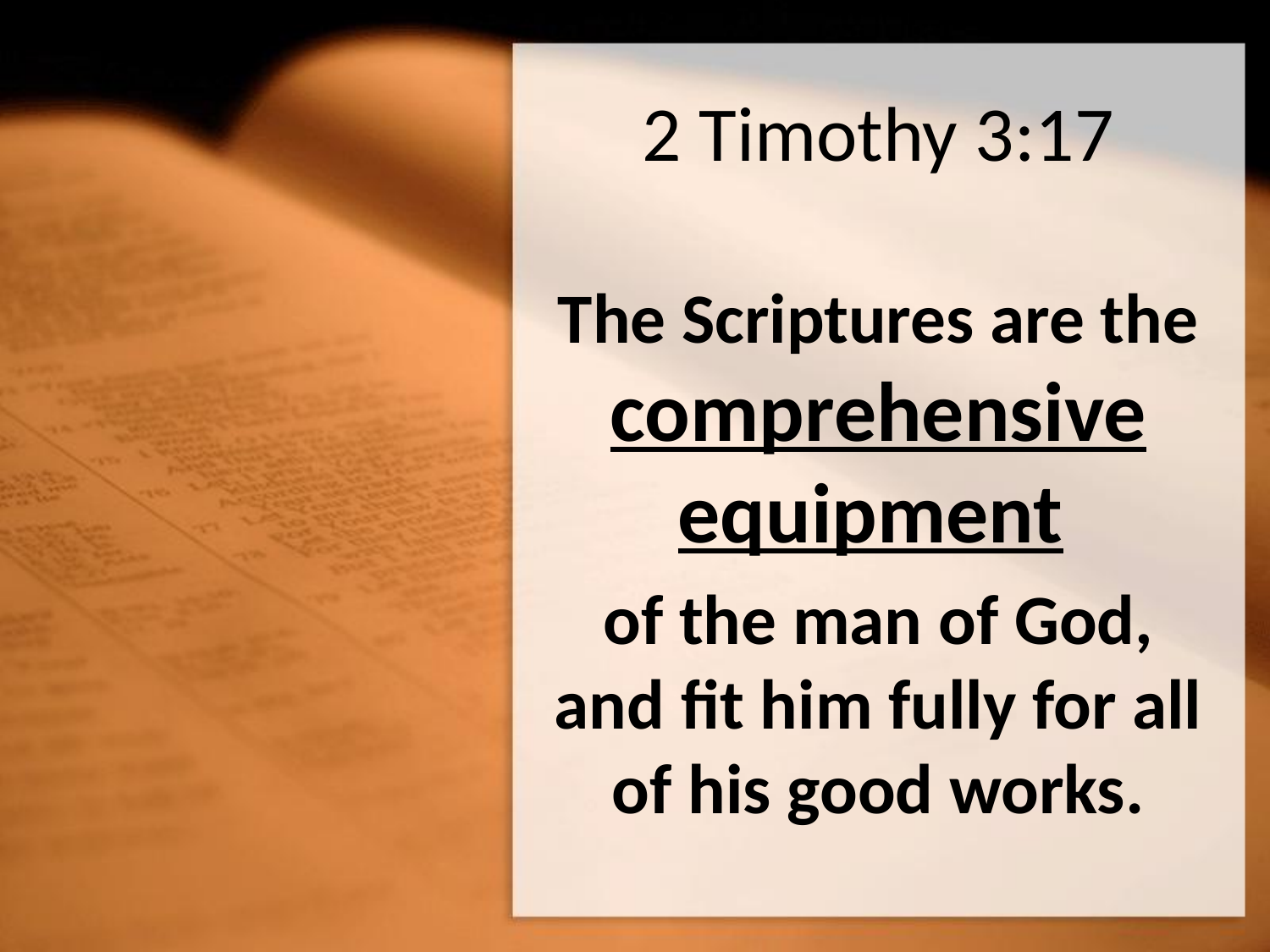

# 2 Timothy 3:17
The Scriptures are the comprehensive equipment
of the man of God, and fit him fully for all of his good works.